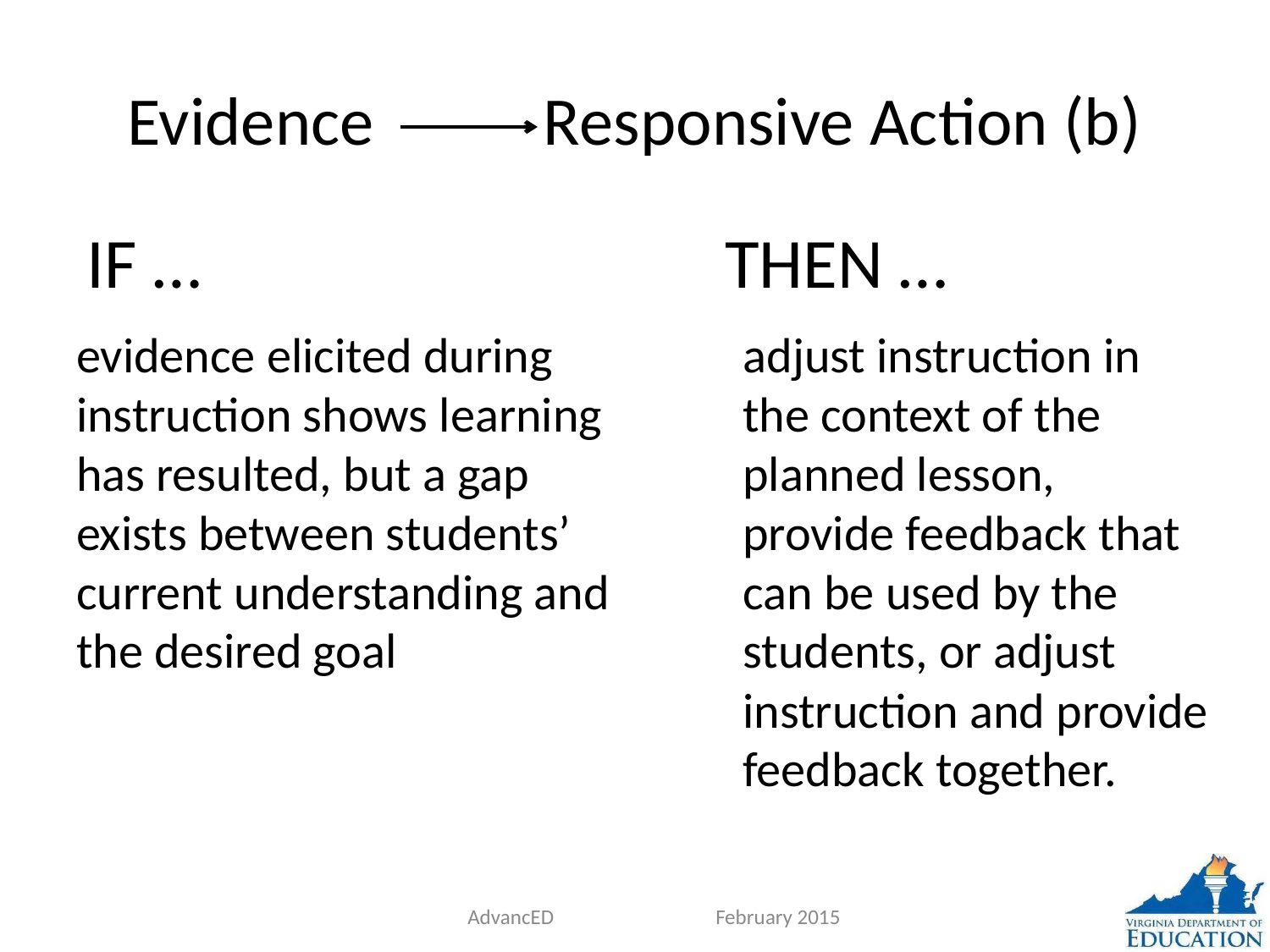

# Evidence           Responsive Action (b)
IF …                                 THEN …
adjust instruction in the context of the planned lesson, provide feedback that can be used by the students, or adjust instruction and provide feedback together.
evidence elicited during instruction shows learning has resulted, but a gap exists between students’ current understanding and the desired goal